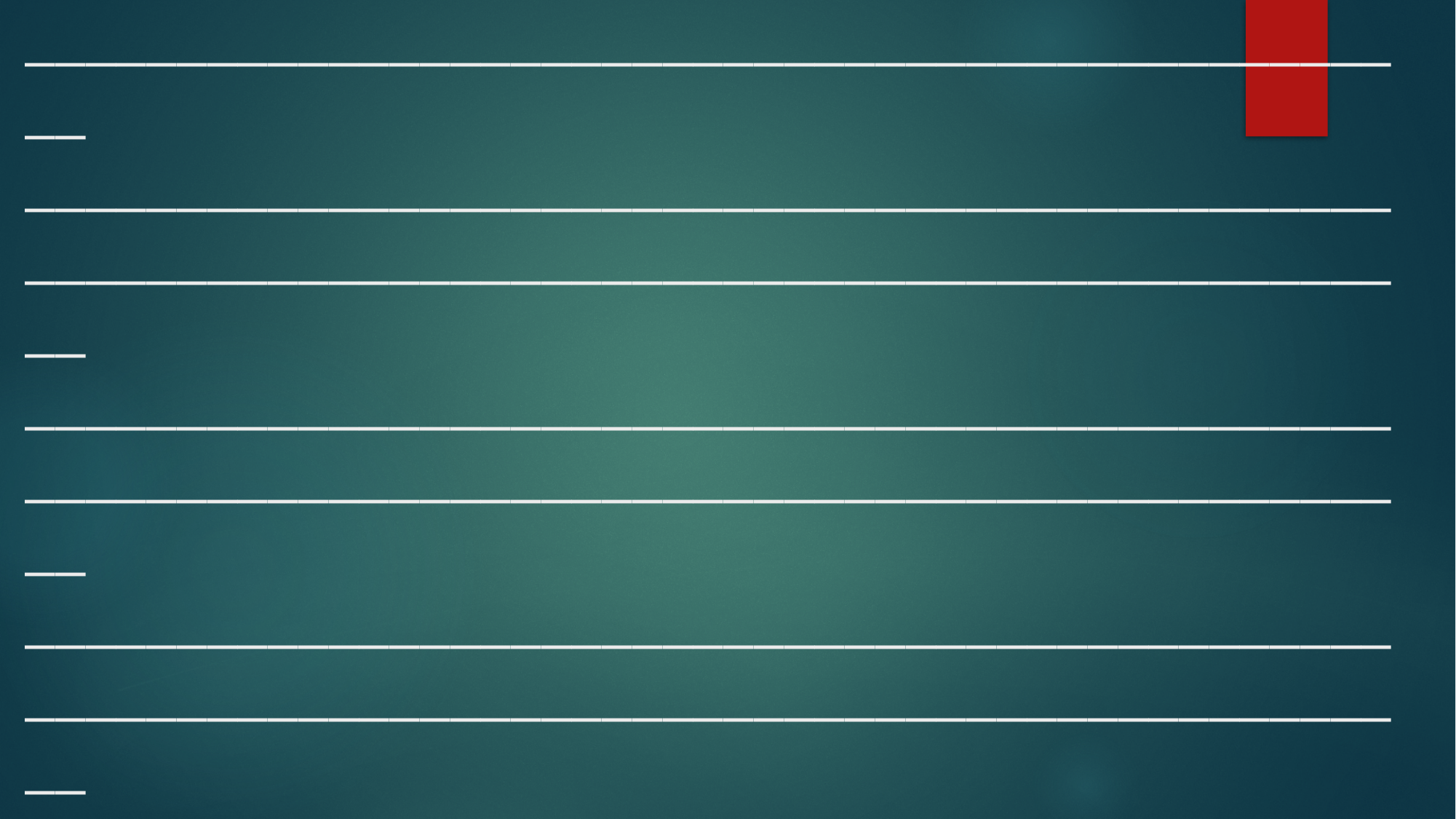

# 2. Цель и задачи профессионального развития: ____________________________________________________________________________________________ ____________________________________________________________________________________________ ____________________________________________________________________________________________ ____________________________________________________________________________________________